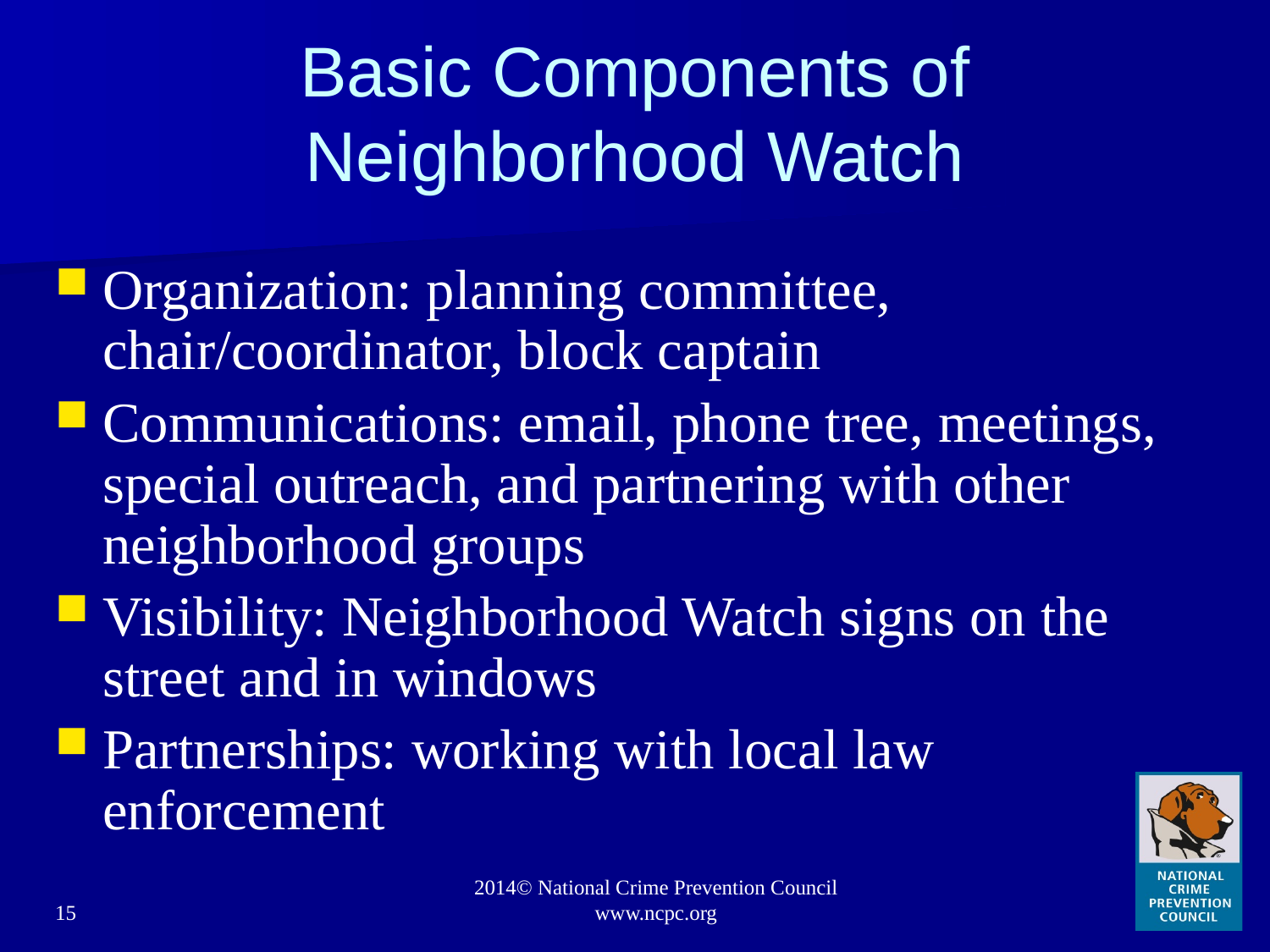

# Basic Components of Neighborhood Watch
Organization: planning committee, chair/coordinator, block captain
Communications: email, phone tree, meetings, special outreach, and partnering with other neighborhood groups
Visibility: Neighborhood Watch signs on the street and in windows
Partnerships: working with local law enforcement

15
2014© National Crime Prevention Council www.ncpc.org